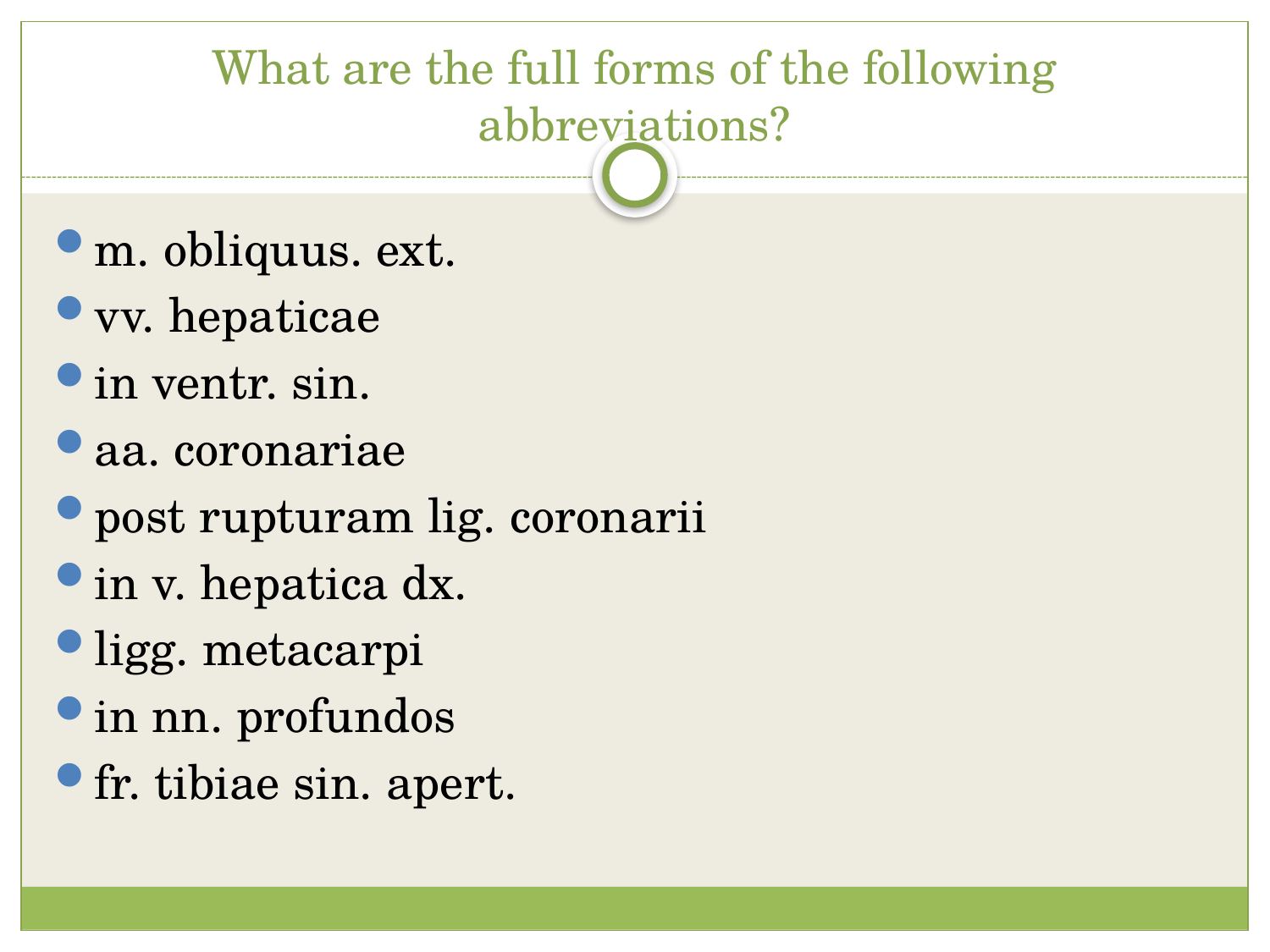

# What are the full forms of the following abbreviations?
m. obliquus. ext.
vv. hepaticae
in ventr. sin.
aa. coronariae
post rupturam lig. coronarii
in v. hepatica dx.
ligg. metacarpi
in nn. profundos
fr. tibiae sin. apert.